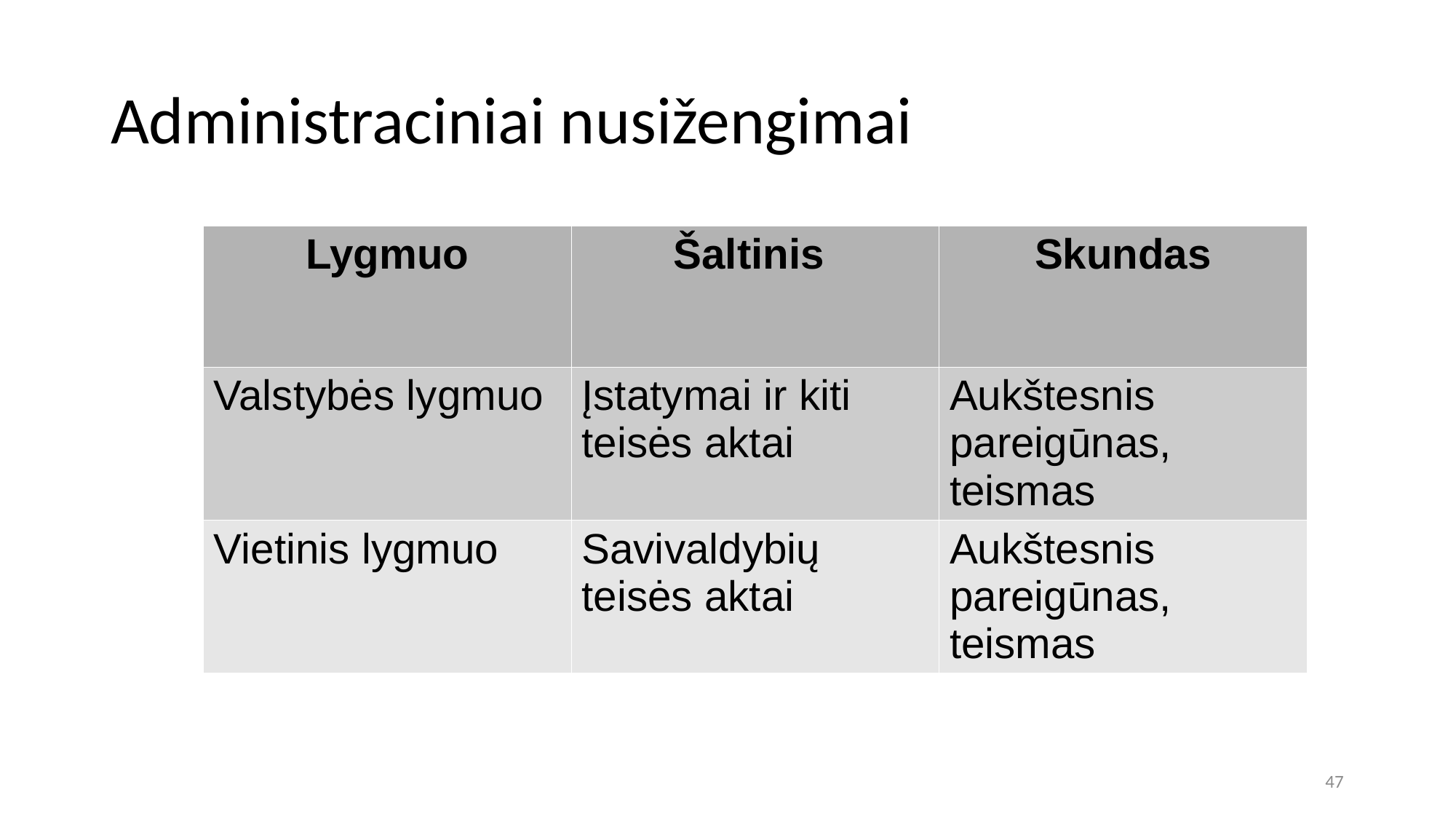

Administraciniai nusižengimai
| Lygmuo | Šaltinis | Skundas |
| --- | --- | --- |
| Valstybės lygmuo | Įstatymai ir kiti teisės aktai | Aukštesnis pareigūnas, teismas |
| Vietinis lygmuo | Savivaldybių teisės aktai | Aukštesnis pareigūnas, teismas |
47